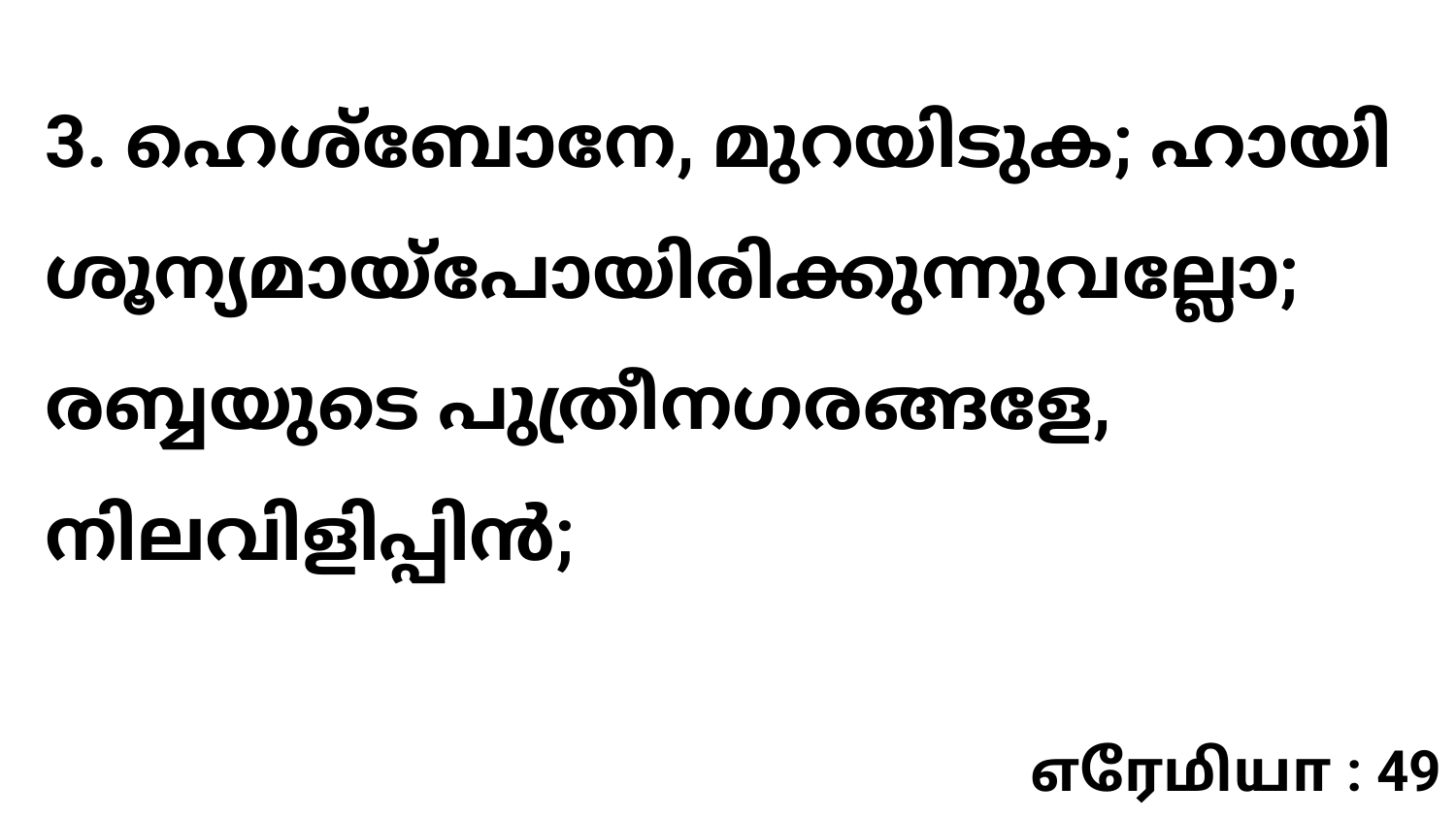

3. ഹെശ്ബോനേ, മുറയിടുക; ഹായി ശൂന്യമായ്പോയിരിക്കുന്നുവല്ലോ; രബ്ബയുടെ പുത്രീനഗരങ്ങളേ, നിലവിളിപ്പിൻ;
எரேமியா : 49